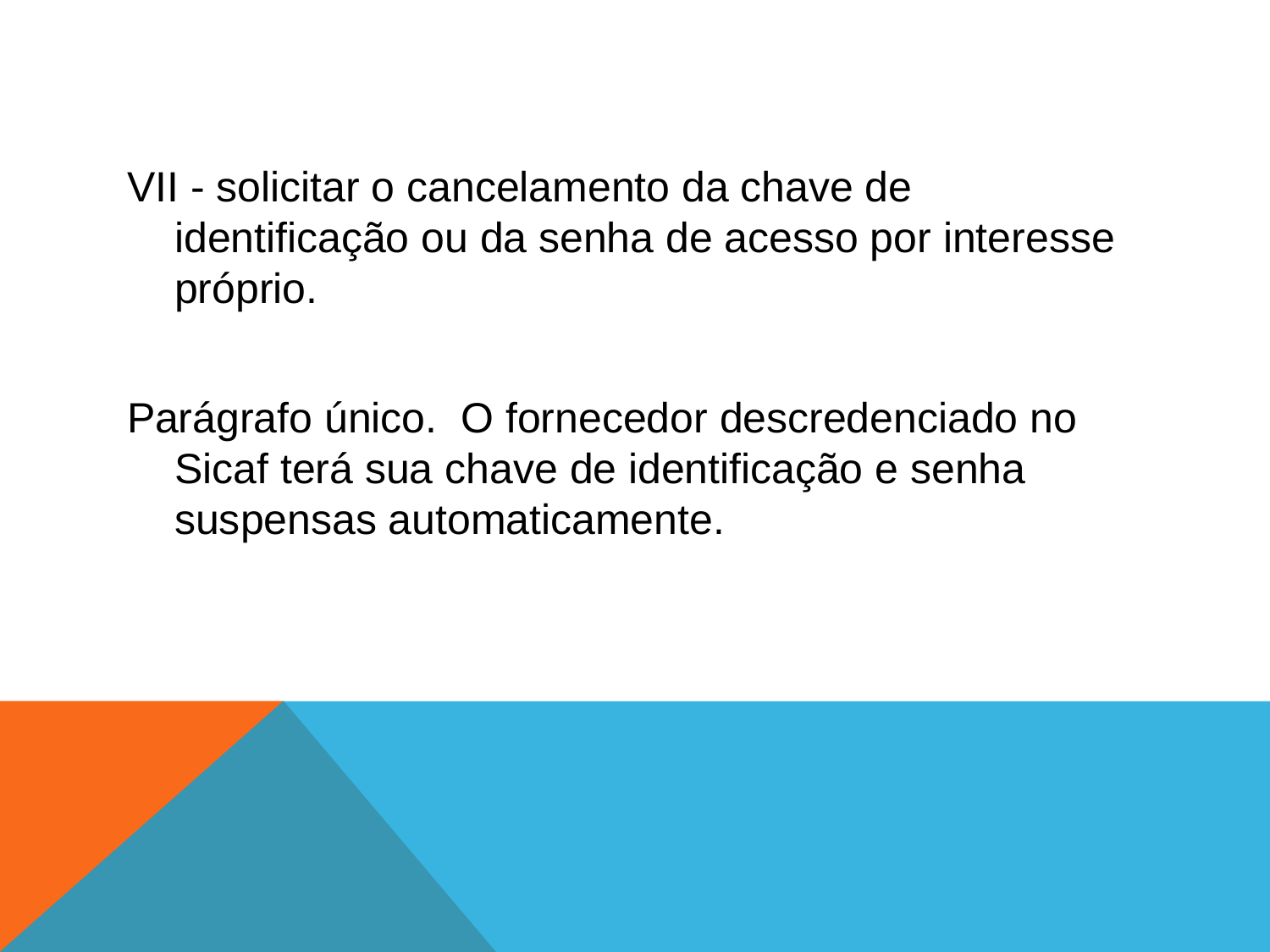

#
VII - solicitar o cancelamento da chave de identificação ou da senha de acesso por interesse próprio.

Parágrafo único.  O fornecedor descredenciado no Sicaf terá sua chave de identificação e senha suspensas automaticamente.